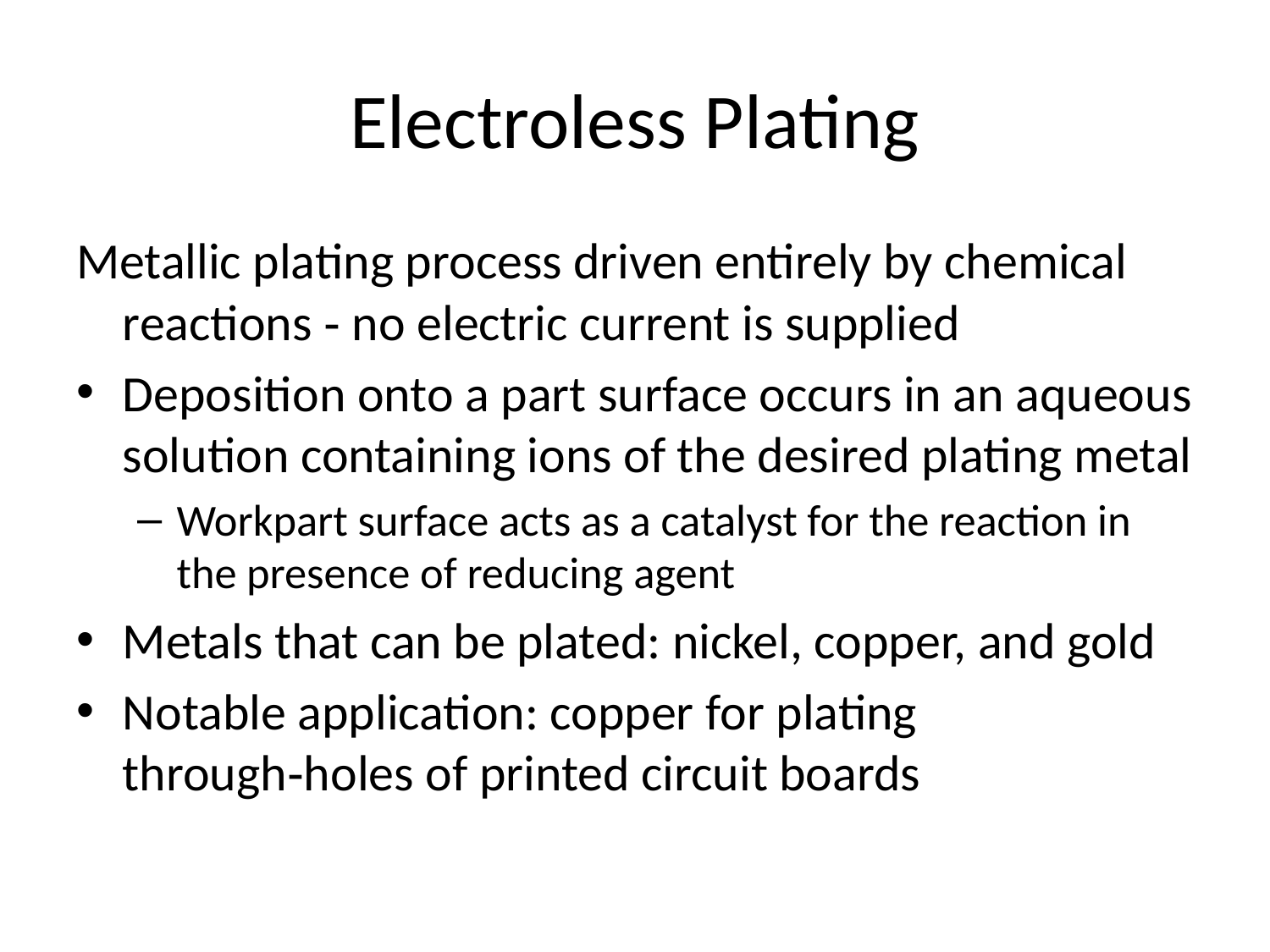

# Electroless Plating
Metallic plating process driven entirely by chemical reactions ‑ no electric current is supplied
Deposition onto a part surface occurs in an aqueous solution containing ions of the desired plating metal
Workpart surface acts as a catalyst for the reaction in the presence of reducing agent
Metals that can be plated: nickel, copper, and gold
Notable application: copper for plating through‑holes of printed circuit boards